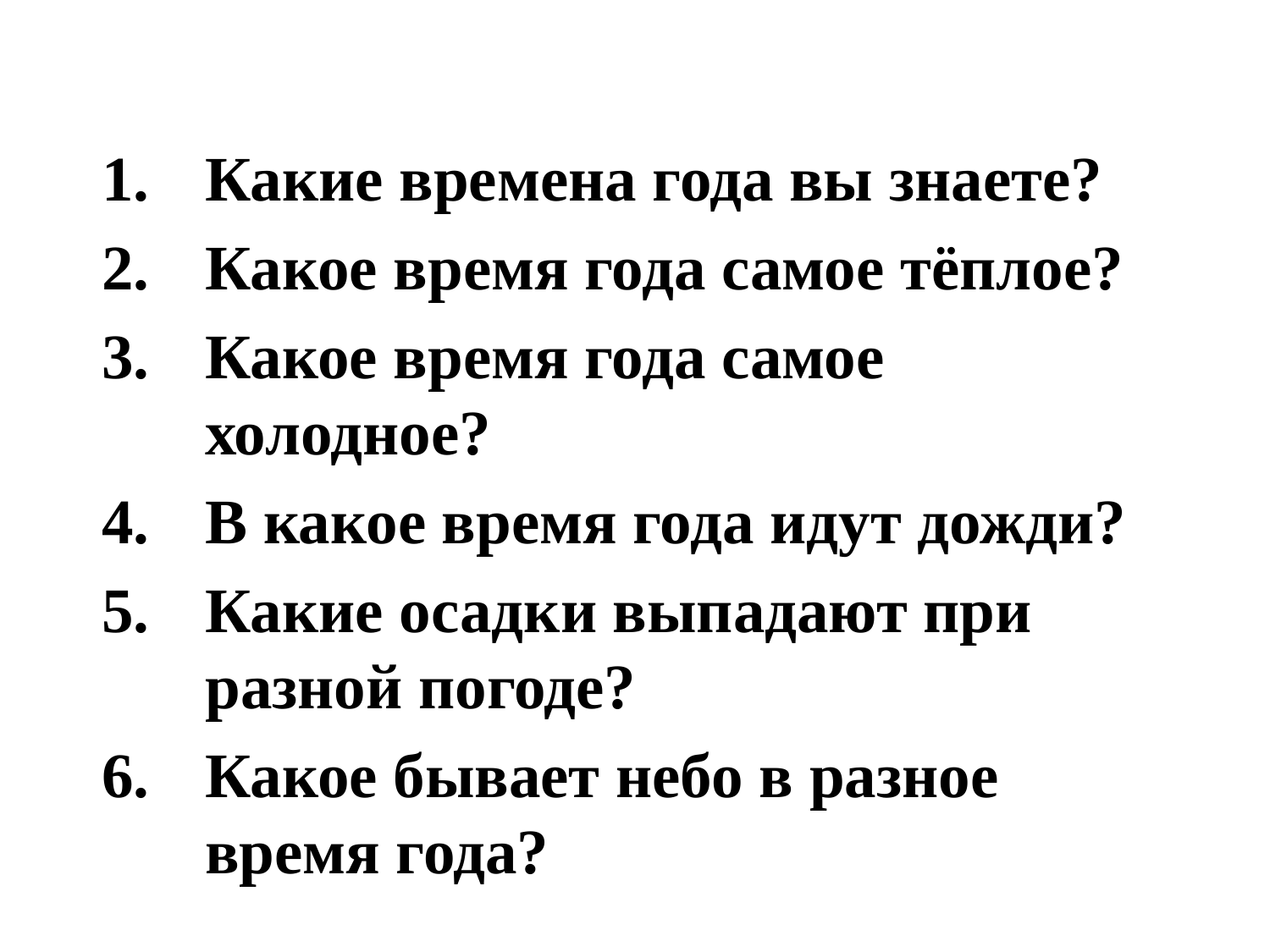

Какие времена года вы знаете?
Какое время года самое тёплое?
Какое время года самое холодное?
В какое время года идут дожди?
Какие осадки выпадают при разной погоде?
Какое бывает небо в разное время года?